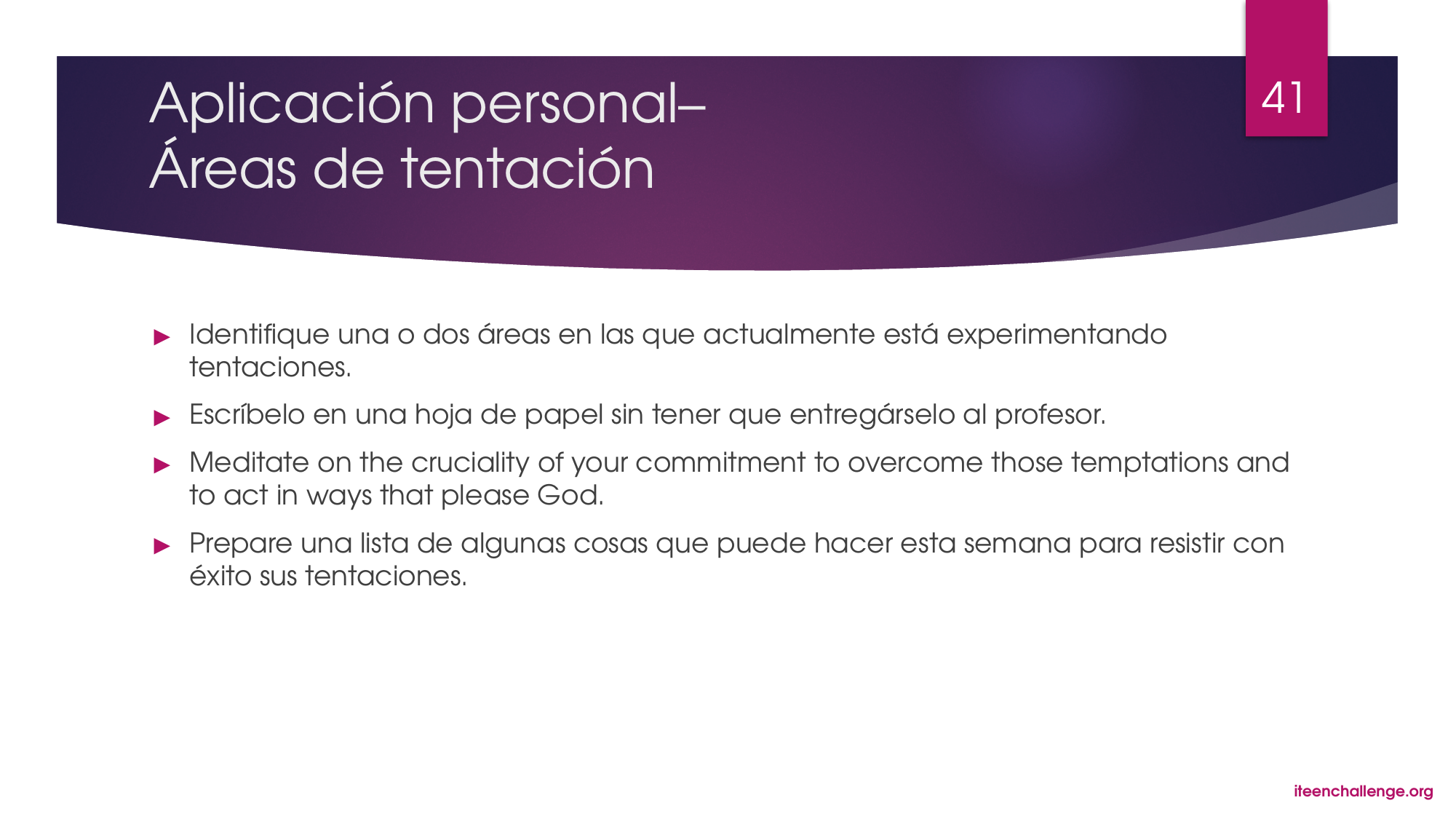

41
# Aplicación personal– Áreas de tentación
Identifique una o dos áreas en las que actualmente está experimentando tentaciones.
Escríbelo en una hoja de papel sin tener que entregárselo al profesor.
Meditate on the cruciality of your commitment to overcome those temptations and to act in ways that please God.
Prepare una lista de algunas cosas que puede hacer esta semana para resistir con éxito sus tentaciones.
iteenchallenge.org